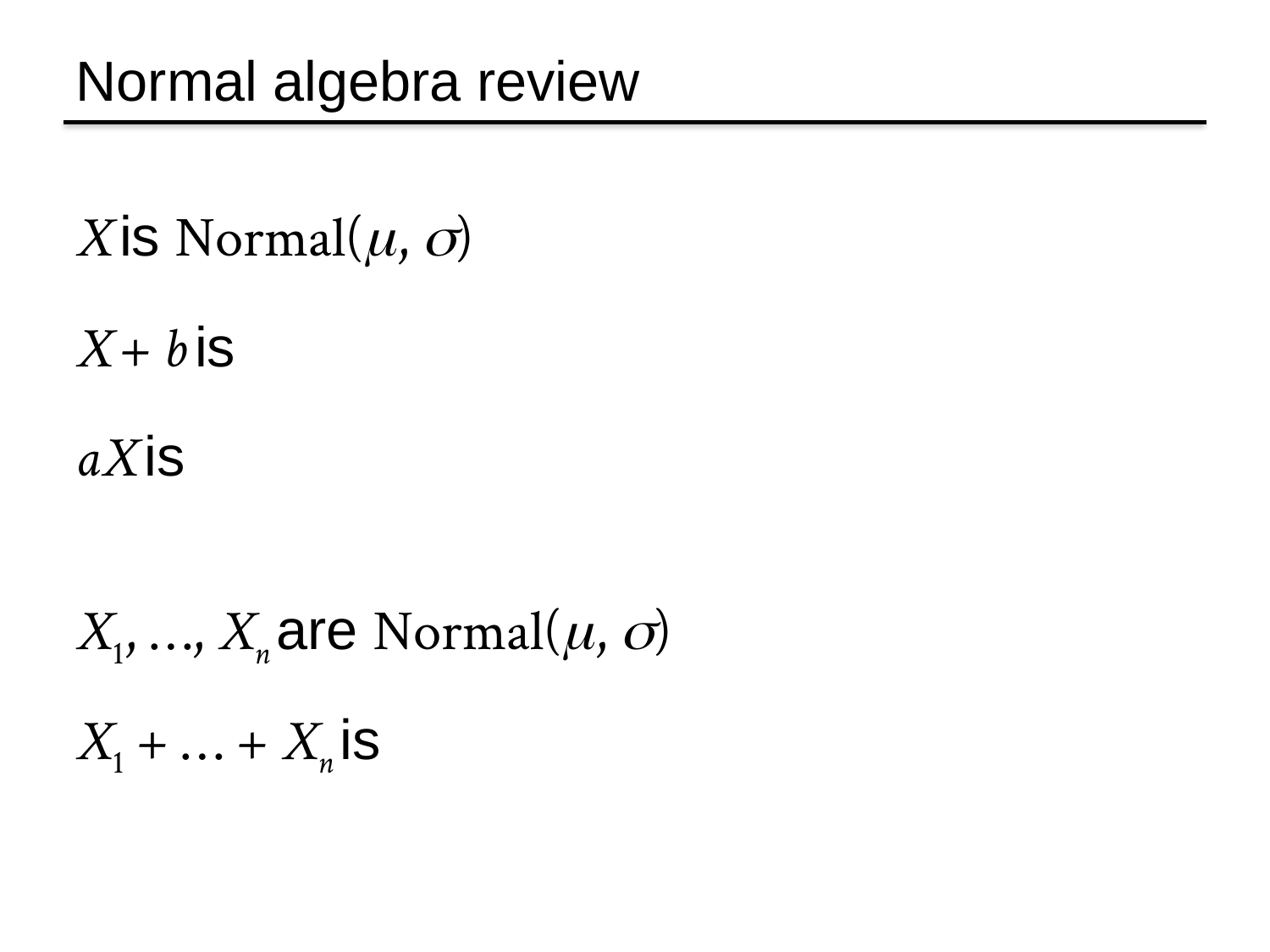

# Normal algebra review
X is Normal(μ, σ)
X + b is
aX is
X1, …, Xn are Normal(μ, σ)
X1 + … + Xn is